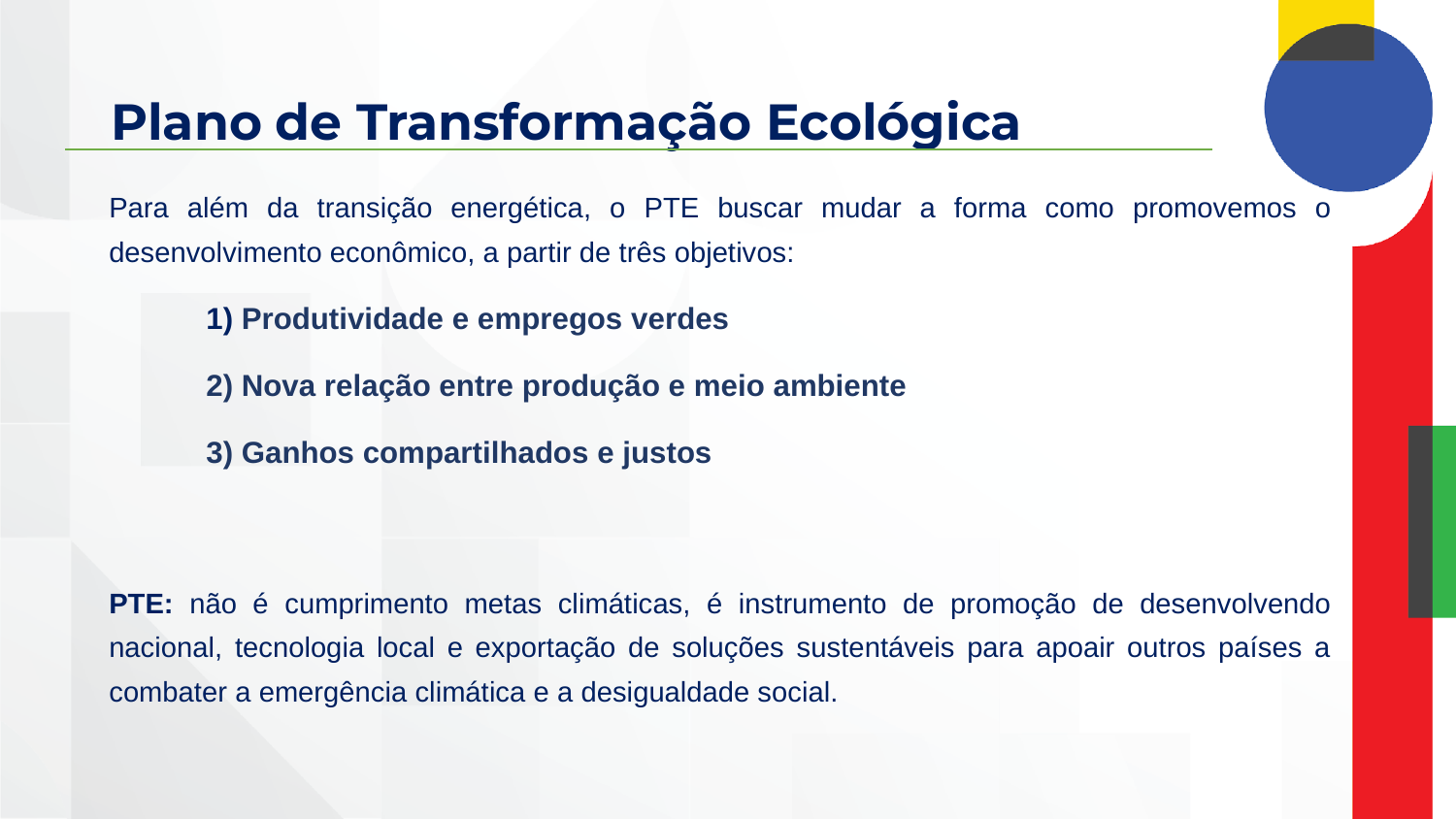

# Plano de Transformação Ecológica
Para além da transição energética, o PTE buscar mudar a forma como promovemos o desenvolvimento econômico, a partir de três objetivos:
1) Produtividade e empregos verdes
2) Nova relação entre produção e meio ambiente
3) Ganhos compartilhados e justos

PTE: não é cumprimento metas climáticas, é instrumento de promoção de desenvolvendo nacional, tecnologia local e exportação de soluções sustentáveis para apoair outros países a combater a emergência climática e a desigualdade social.